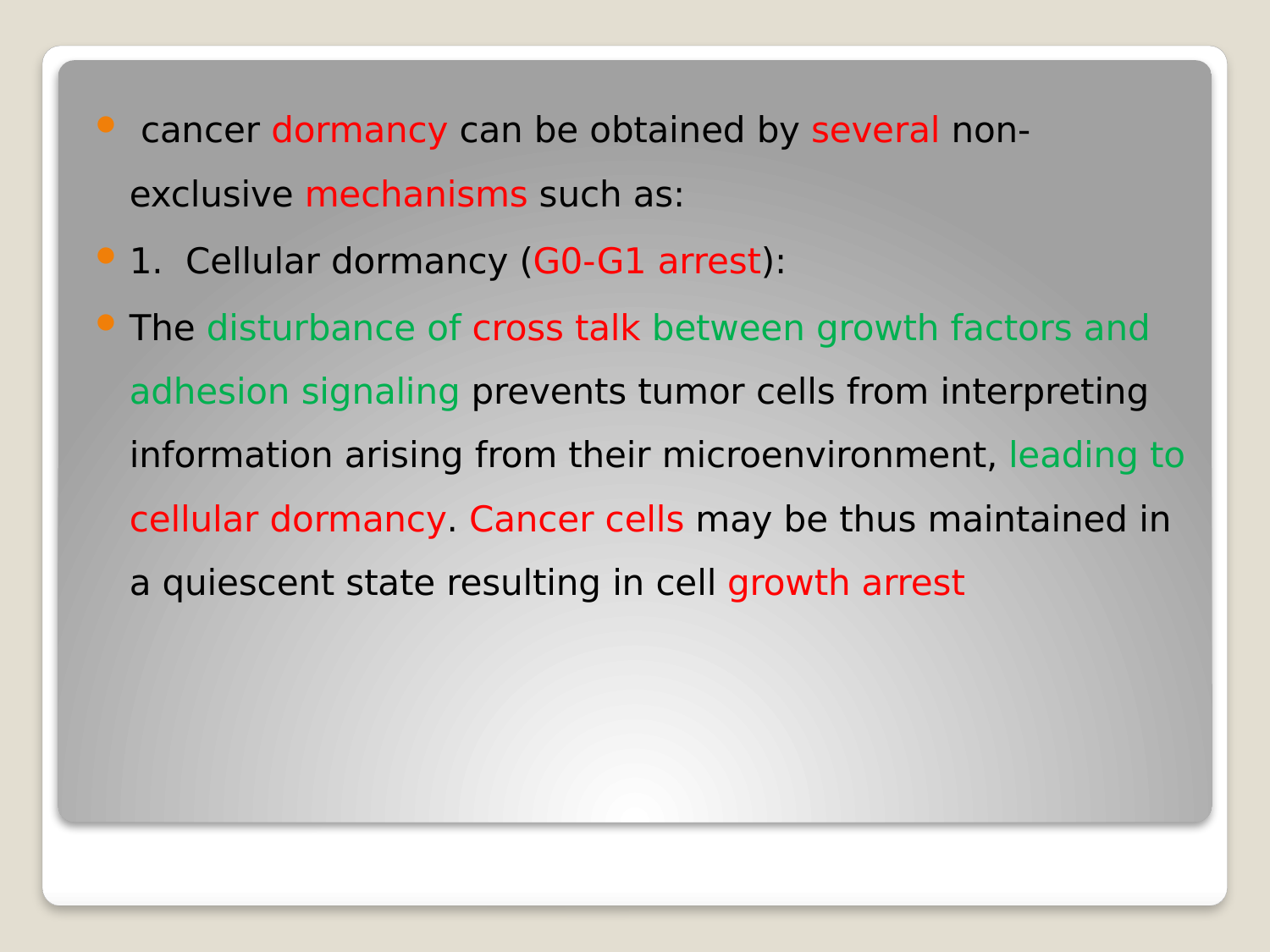

cancer dormancy can be obtained by several non-exclusive mechanisms such as:
1.  Cellular dormancy (G0-G1 arrest):
The disturbance of cross talk between growth factors and adhesion signaling prevents tumor cells from interpreting information arising from their microenvironment, leading to cellular dormancy. Cancer cells may be thus maintained in a quiescent state resulting in cell growth arrest
#